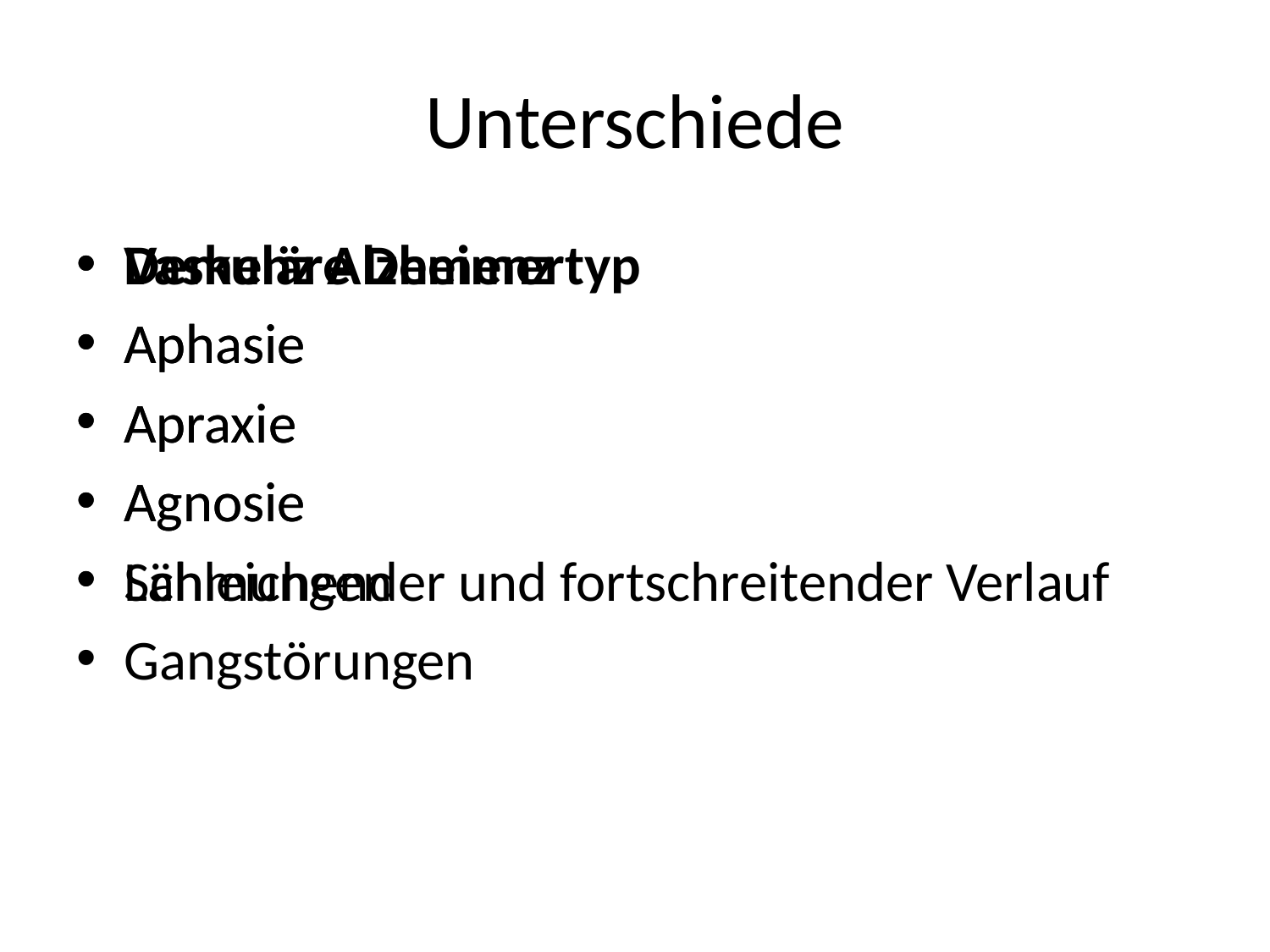

# Unterschiede
Demenz Alzheimertyp
Aphasie
Apraxie
Agnosie
Schleichender und fortschreitender Verlauf
Vaskuläre Demenz
Aphasie
Apraxie
Agnosie
Lähmungen
Gangstörungen